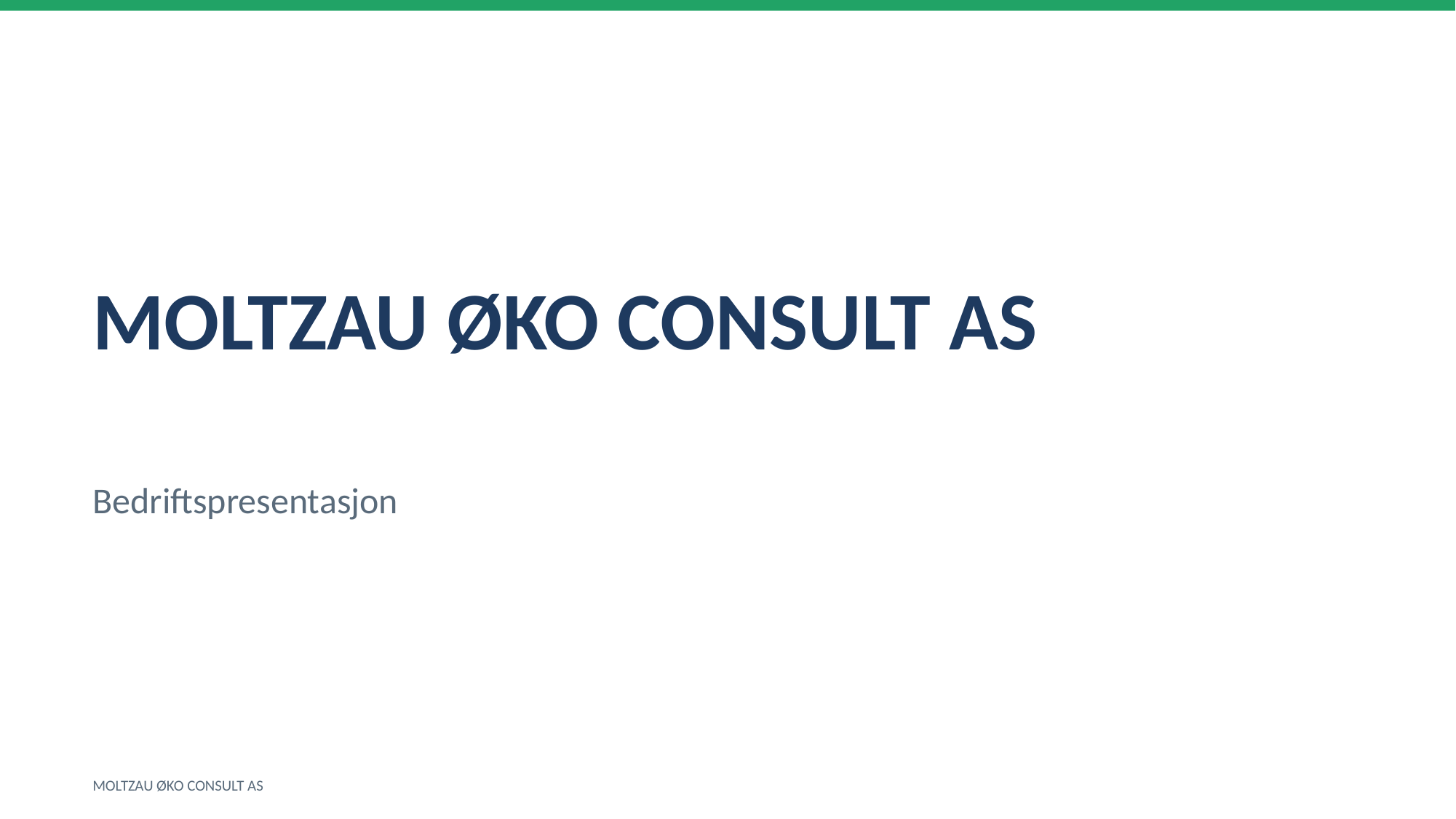

MOLTZAU ØKO CONSULT AS
Bedriftspresentasjon
MOLTZAU ØKO CONSULT AS